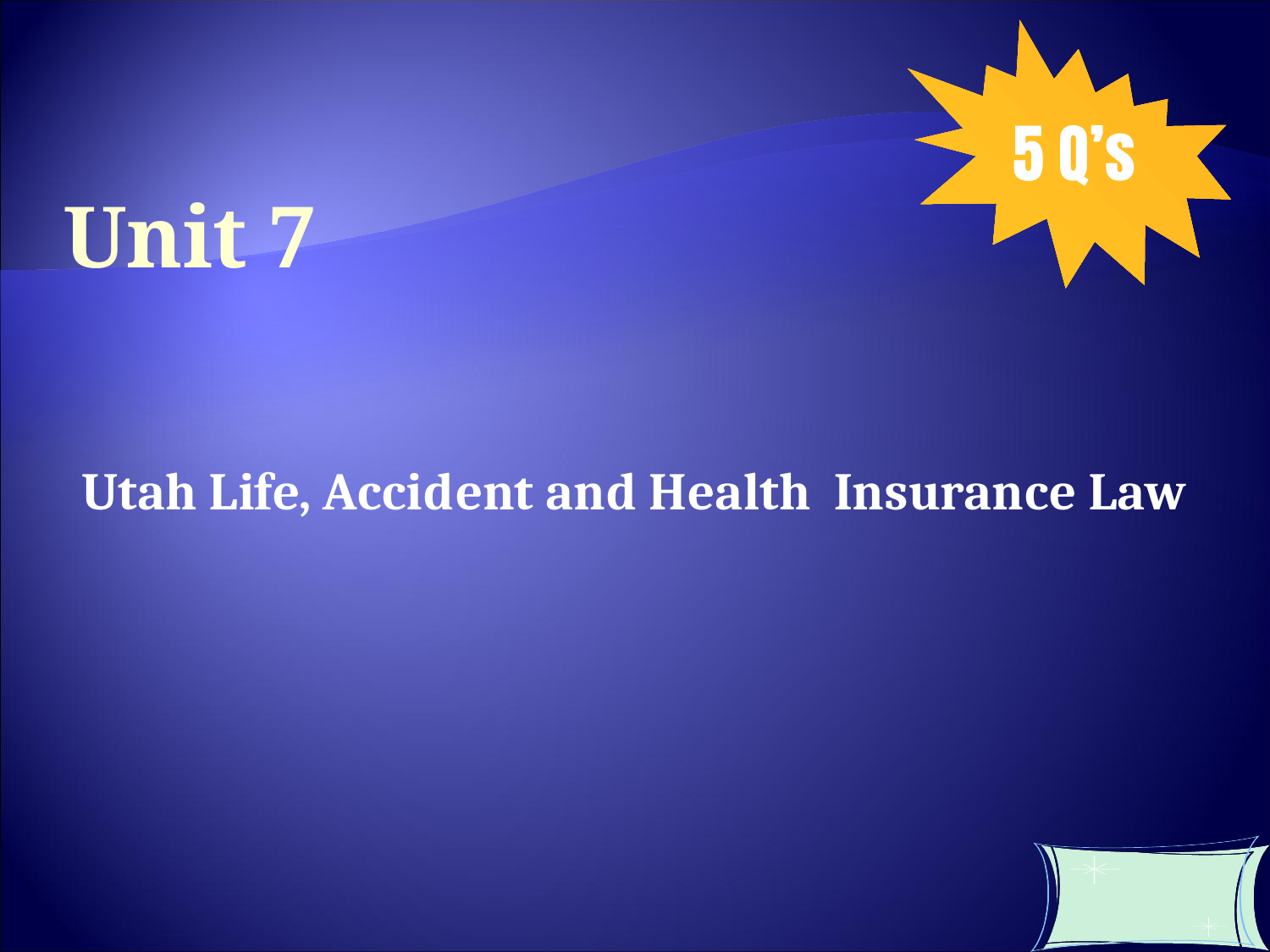

5 Q’s
Unit 7

Utah Life, Accident and Health  Insurance Law